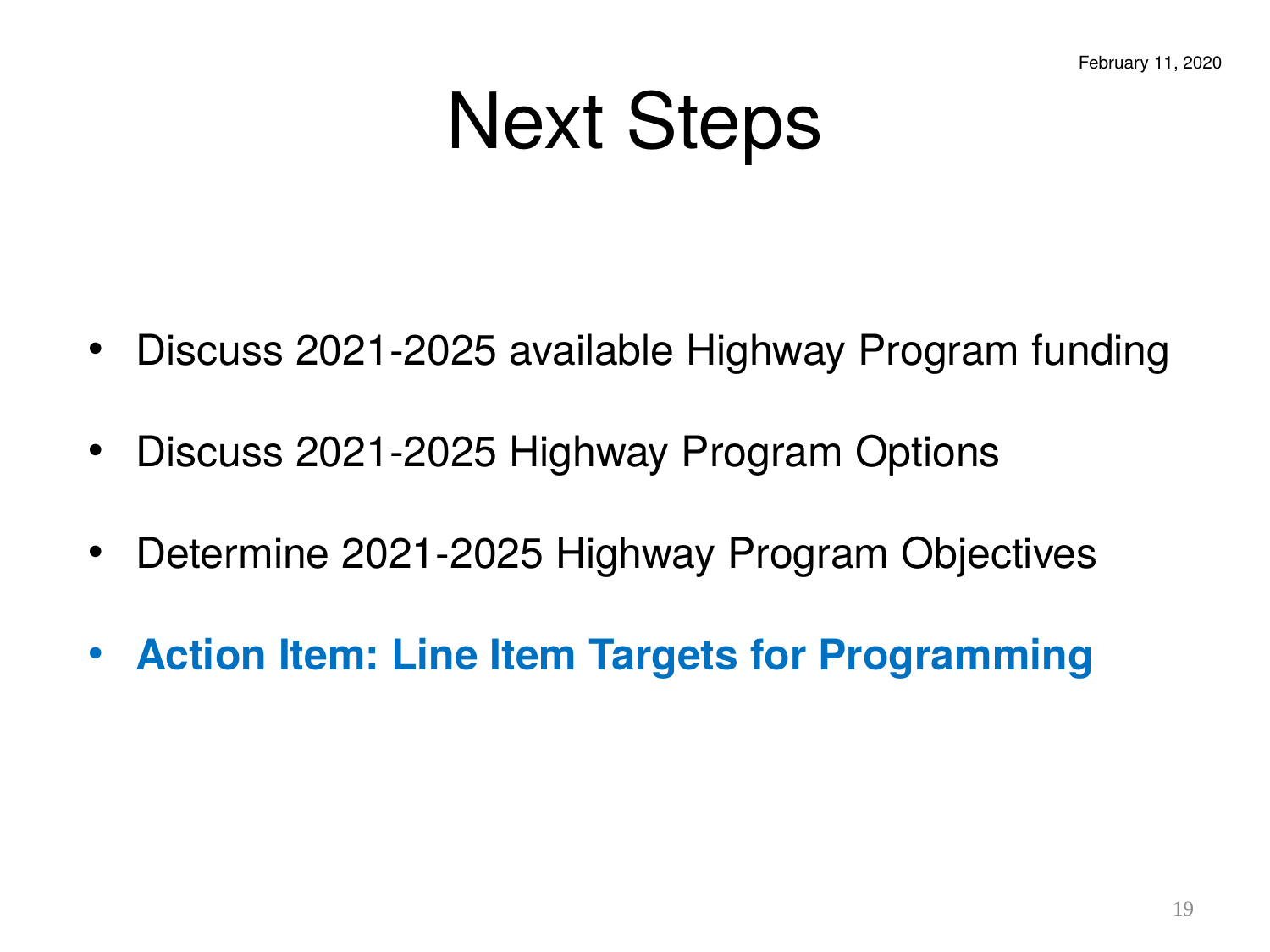

# Next Steps
February 11, 2020
Discuss 2021-2025 available Highway Program funding

Discuss 2021-2025 Highway Program Options

Determine 2021-2025 Highway Program Objectives

Action Item: Line Item Targets for Programming

19